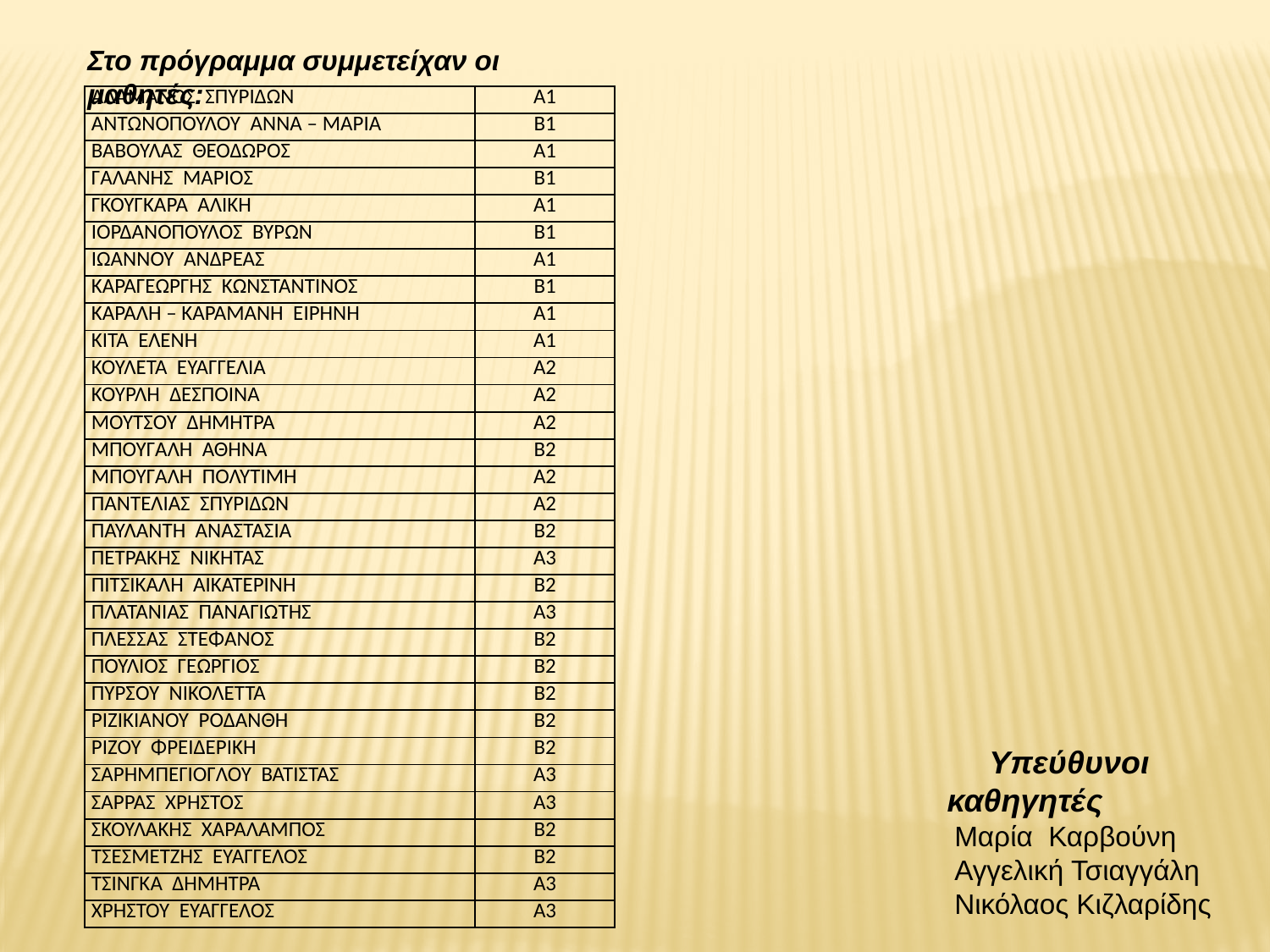

Στο πρόγραμμα συμμετείχαν οι μαθητές:
| ΑΛΑΜΑΝΟΣ ΣΠΥΡΙΔΩΝ | Α1 |
| --- | --- |
| ΑΝΤΩΝΟΠΟΥΛΟΥ ΑΝΝΑ – ΜΑΡΙΑ | Β1 |
| ΒΑΒΟΥΛΑΣ ΘΕΟΔΩΡΟΣ | Α1 |
| ΓΑΛΑΝΗΣ ΜΑΡΙΟΣ | Β1 |
| ΓΚΟΥΓΚΑΡΑ ΑΛΙΚΗ | Α1 |
| ΙΟΡΔΑΝΟΠΟΥΛΟΣ ΒΥΡΩΝ | Β1 |
| ΙΩΑΝΝΟΥ ΑΝΔΡΕΑΣ | Α1 |
| ΚΑΡΑΓΕΩΡΓΗΣ ΚΩΝΣΤΑΝΤΙΝΟΣ | Β1 |
| ΚΑΡΑΛΗ – ΚΑΡΑΜΑΝΗ ΕΙΡΗΝΗ | Α1 |
| ΚΙΤΑ ΕΛΕΝΗ | Α1 |
| ΚΟΥΛΕΤΑ ΕΥΑΓΓΕΛΙΑ | Α2 |
| ΚΟΥΡΛΗ ΔΕΣΠΟΙΝΑ | Α2 |
| ΜΟΥΤΣΟΥ ΔΗΜΗΤΡΑ | Α2 |
| ΜΠΟΥΓΑΛΗ ΑΘΗΝΑ | Β2 |
| ΜΠΟΥΓΑΛΗ ΠΟΛΥΤΙΜΗ | Α2 |
| ΠΑΝΤΕΛΙΑΣ ΣΠΥΡΙΔΩΝ | Α2 |
| ΠΑΥΛΑΝΤΗ ΑΝΑΣΤΑΣΙΑ | Β2 |
| ΠΕΤΡΑΚΗΣ ΝΙΚΗΤΑΣ | Α3 |
| ΠΙΤΣΙΚΑΛΗ ΑΙΚΑΤΕΡΙΝΗ | Β2 |
| ΠΛΑΤΑΝΙΑΣ ΠΑΝΑΓΙΩΤΗΣ | Α3 |
| ΠΛΕΣΣΑΣ ΣΤΕΦΑΝΟΣ | Β2 |
| ΠΟΥΛΙΟΣ ΓΕΩΡΓΙΟΣ | Β2 |
| ΠΥΡΣΟΥ ΝΙΚΟΛΕΤΤΑ | Β2 |
| ΡΙΖΙΚΙΑΝΟΥ ΡΟΔΑΝΘΗ | Β2 |
| ΡΙΖΟΥ ΦΡΕΙΔΕΡΙΚΗ | Β2 |
| ΣΑΡΗΜΠΕΓΙΟΓΛΟΥ ΒΑΤΙΣΤΑΣ | Α3 |
| ΣΑΡΡΑΣ ΧΡΗΣΤΟΣ | Α3 |
| ΣΚΟΥΛΑΚΗΣ ΧΑΡΑΛΑΜΠΟΣ | Β2 |
| ΤΣΕΣΜΕΤΖΗΣ ΕΥΑΓΓΕΛΟΣ | Β2 |
| ΤΣΙΝΓΚΑ ΔΗΜΗΤΡΑ | Α3 |
| ΧΡΗΣΤΟΥ ΕΥΑΓΓΕΛΟΣ | Α3 |
          Υπεύθυνοι καθηγητές
	Μαρία  Καρβούνη
	Αγγελική Τσιαγγάλη
	Νικόλαος Κιζλαρίδης